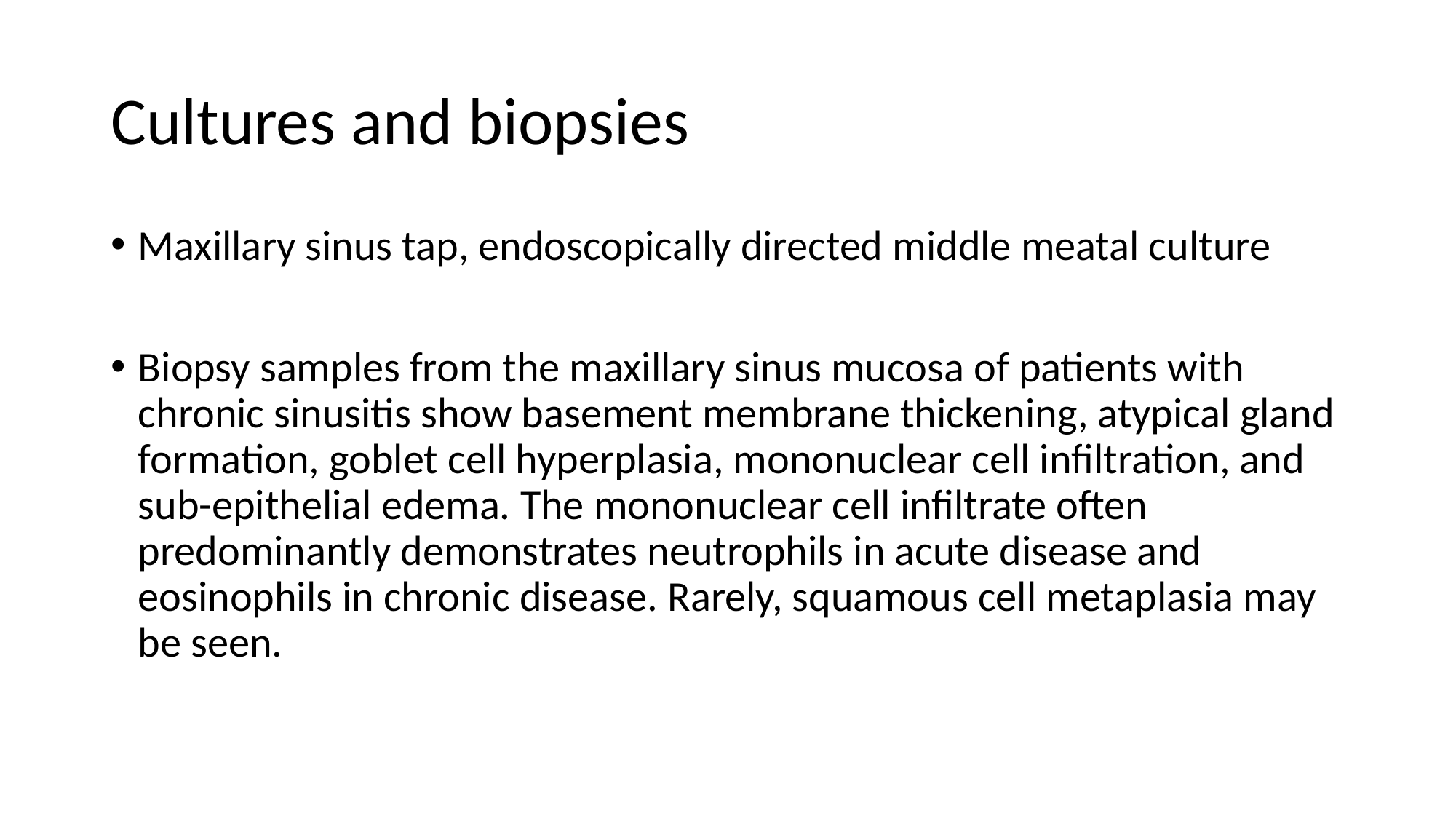

# Cultures and biopsies
Maxillary sinus tap, endoscopically directed middle meatal culture

Biopsy samples from the maxillary sinus mucosa of patients with chronic sinusitis show basement membrane thickening, atypical gland formation, goblet cell hyperplasia, mononuclear cell infiltration, and sub-epithelial edema. The mononuclear cell infiltrate often predominantly demonstrates neutrophils in acute disease and eosinophils in chronic disease. Rarely, squamous cell metaplasia may be seen.